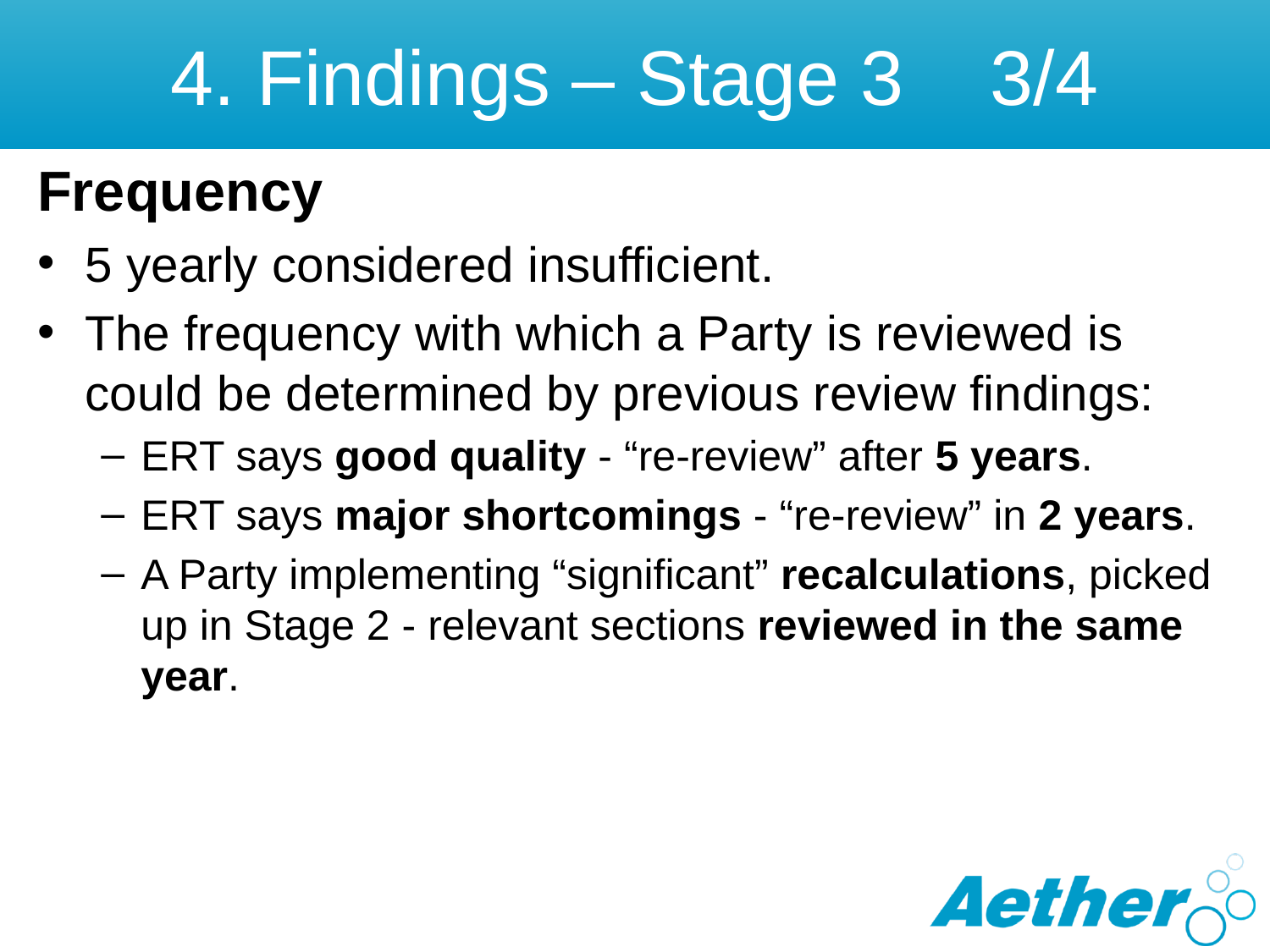

# 4. Findings – Stage 3    3/4
Frequency
5 yearly considered insufficient.
The frequency with which a Party is reviewed is could be determined by previous review findings:
ERT says good quality - “re-review” after 5 years.
ERT says major shortcomings - “re-review” in 2 years.
A Party implementing “significant” recalculations, picked up in Stage 2 - relevant sections reviewed in the same year.